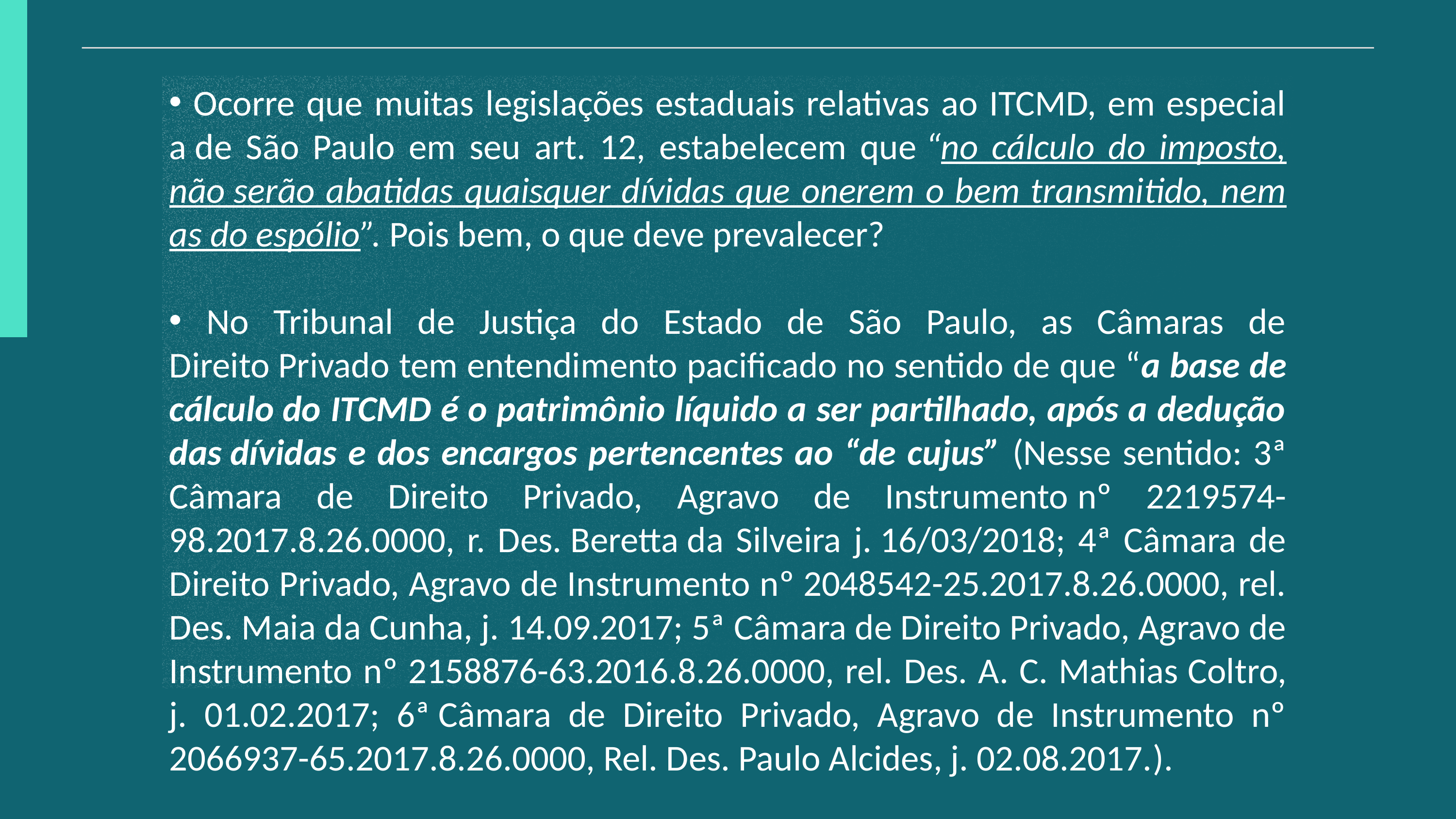

Ocorre que muitas legislações estaduais relativas ao ITCMD, em especial a de São Paulo em seu art. 12, estabelecem que “no cálculo do imposto, não serão abatidas quaisquer dívidas que onerem o bem transmitido, nem as do espólio”. Pois bem, o que deve prevalecer?​

 No Tribunal de Justiça do Estado de São Paulo, as Câmaras de Direito Privado tem entendimento pacificado no sentido de que “a base de cálculo do ITCMD é o patrimônio líquido a ser partilhado, após a dedução das dívidas e dos encargos pertencentes ao “de cujus” (Nesse sentido: 3ª Câmara de Direito Privado, Agravo de Instrumento nº 2219574-98.2017.8.26.0000, r. Des. Beretta da Silveira j. 16/03/2018; 4ª Câmara de Direito Privado, Agravo de Instrumento nº 2048542-25.2017.8.26.0000, rel. Des. Maia da Cunha, j. 14.09.2017; 5ª Câmara de Direito Privado, Agravo de Instrumento nº 2158876-63.2016.8.26.0000, rel. Des. A. C. Mathias Coltro, j. 01.02.2017; 6ª Câmara de Direito Privado, Agravo de Instrumento nº 2066937-65.2017.8.26.0000, Rel. Des. Paulo Alcides, j. 02.08.2017.).